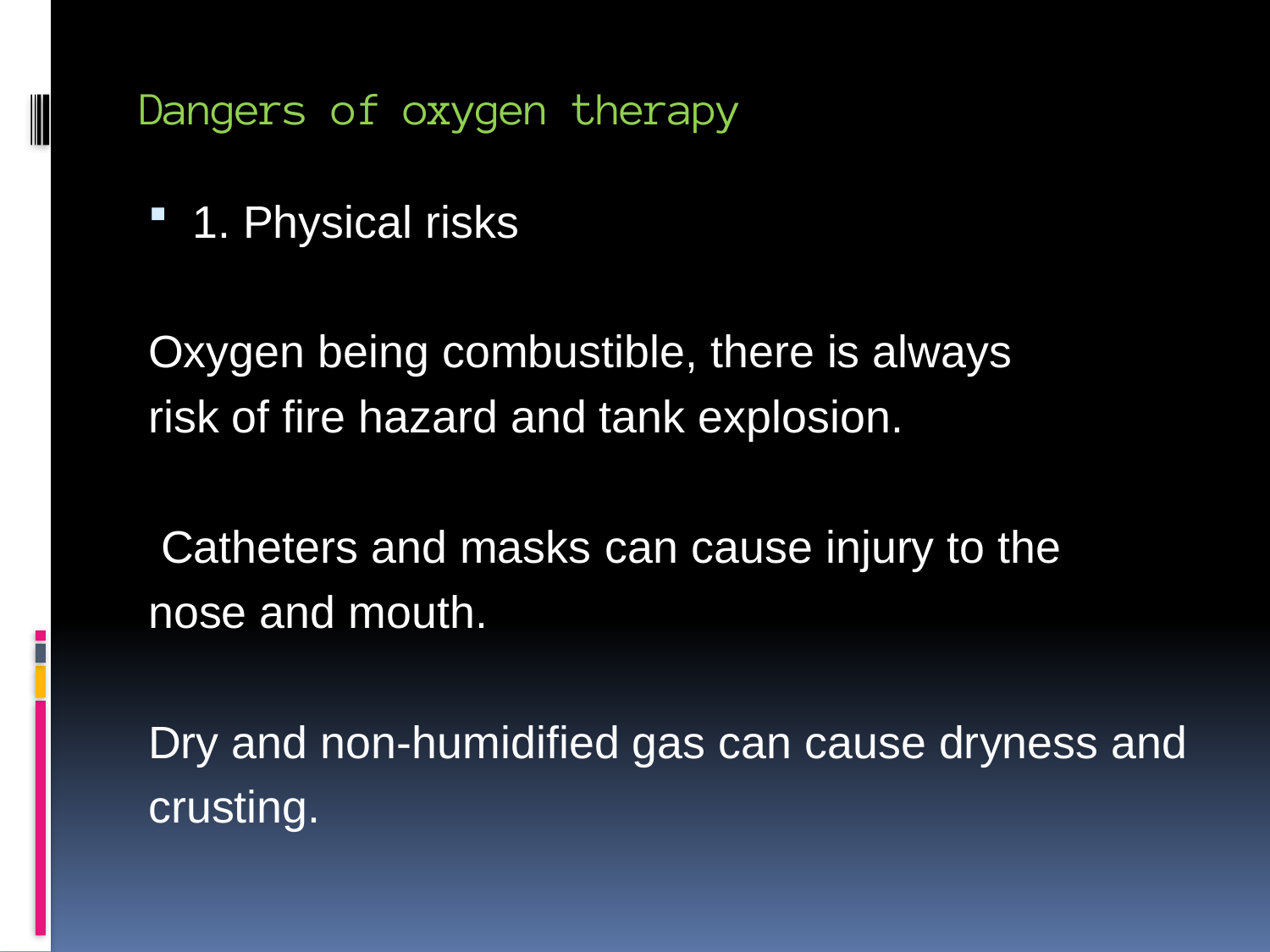

# Dangers of oxygen therapy
1. Physical risks

Oxygen being combustible, there is always
risk of fire hazard and tank explosion.

 Catheters and masks can cause injury to the
nose and mouth.

Dry and non-humidified gas can cause dryness and
crusting.